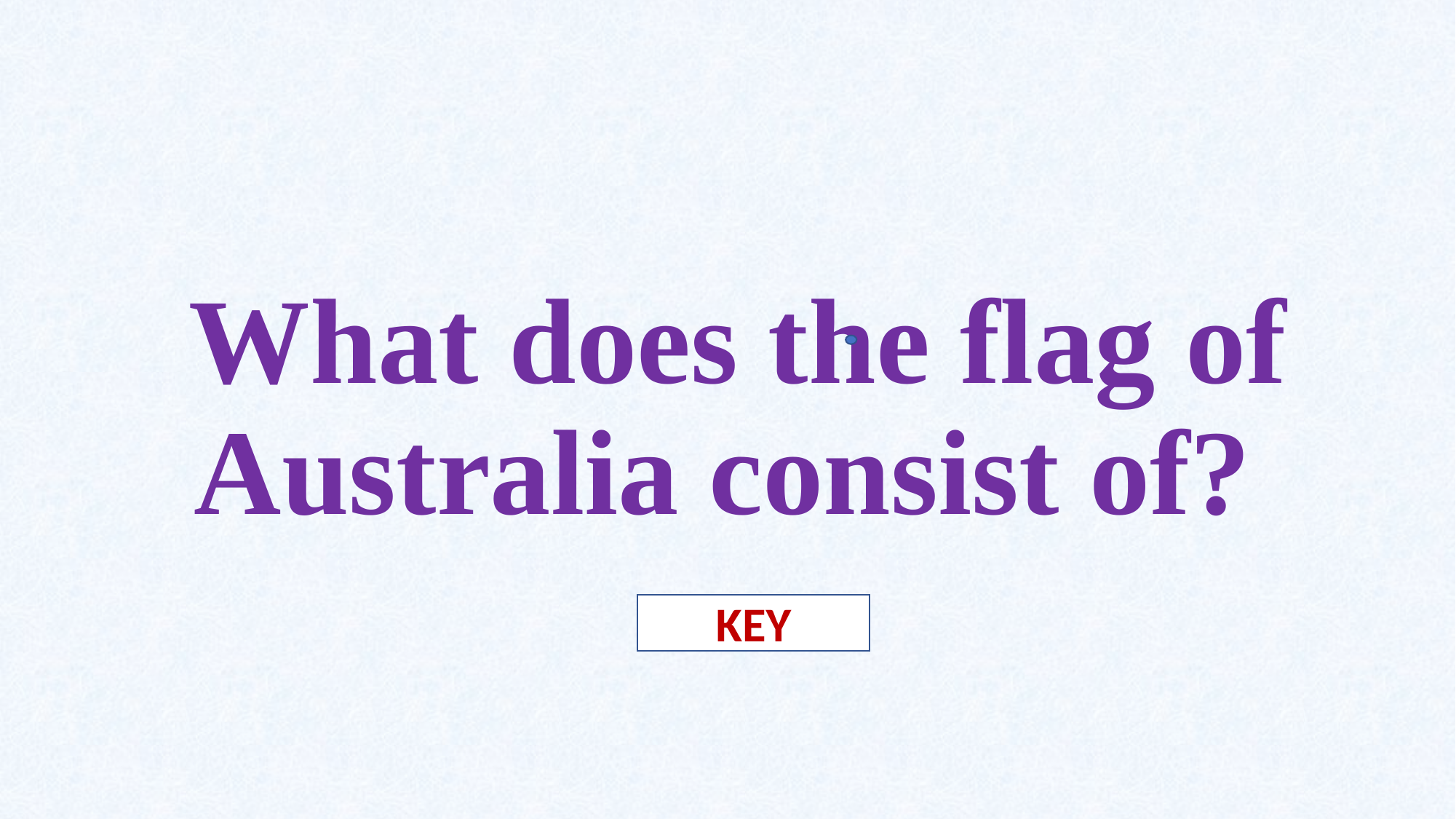

# What does the flag of Australia consist of?